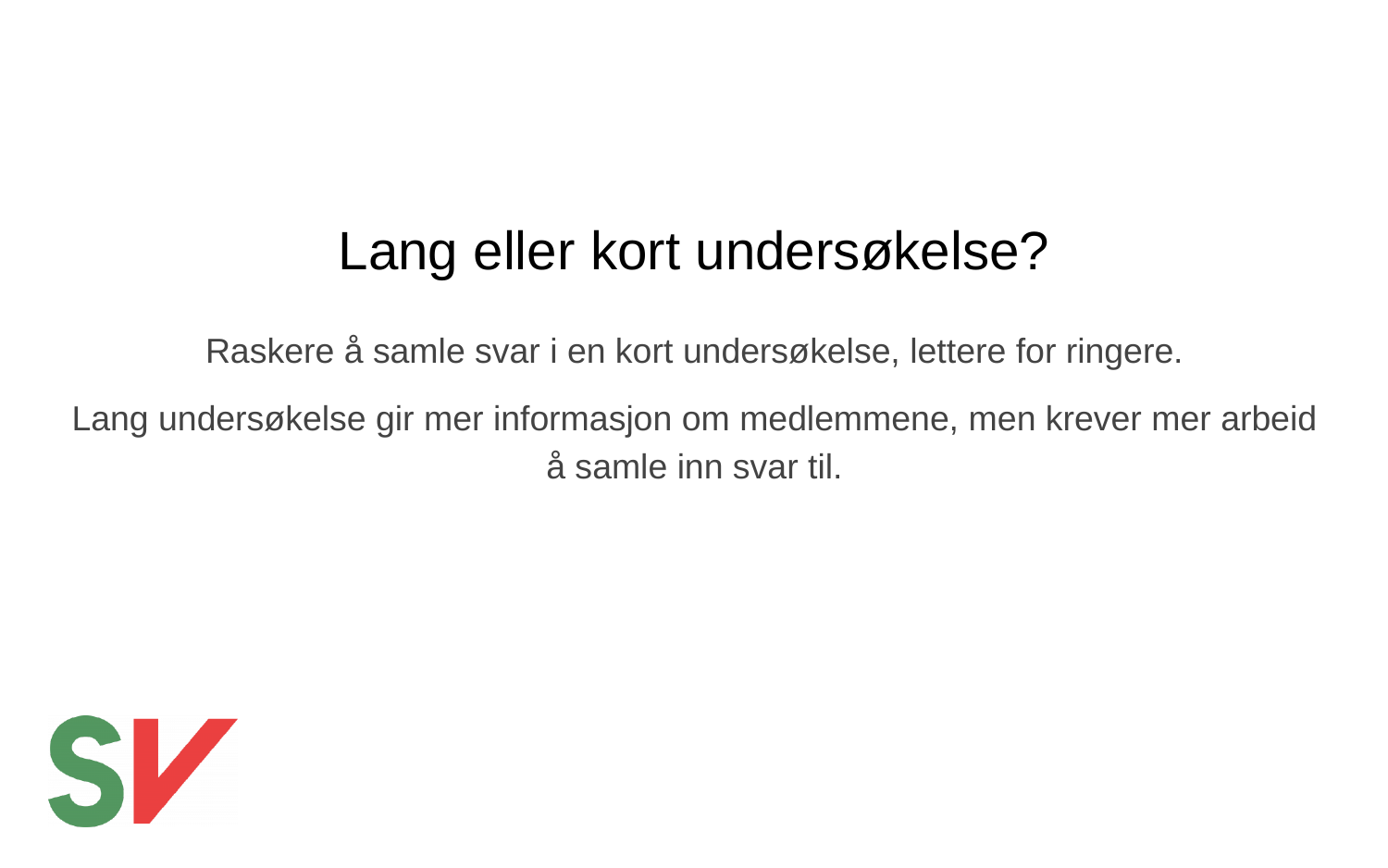

# Lang eller kort undersøkelse?
Raskere å samle svar i en kort undersøkelse, lettere for ringere.
Lang undersøkelse gir mer informasjon om medlemmene, men krever mer arbeid å samle inn svar til.